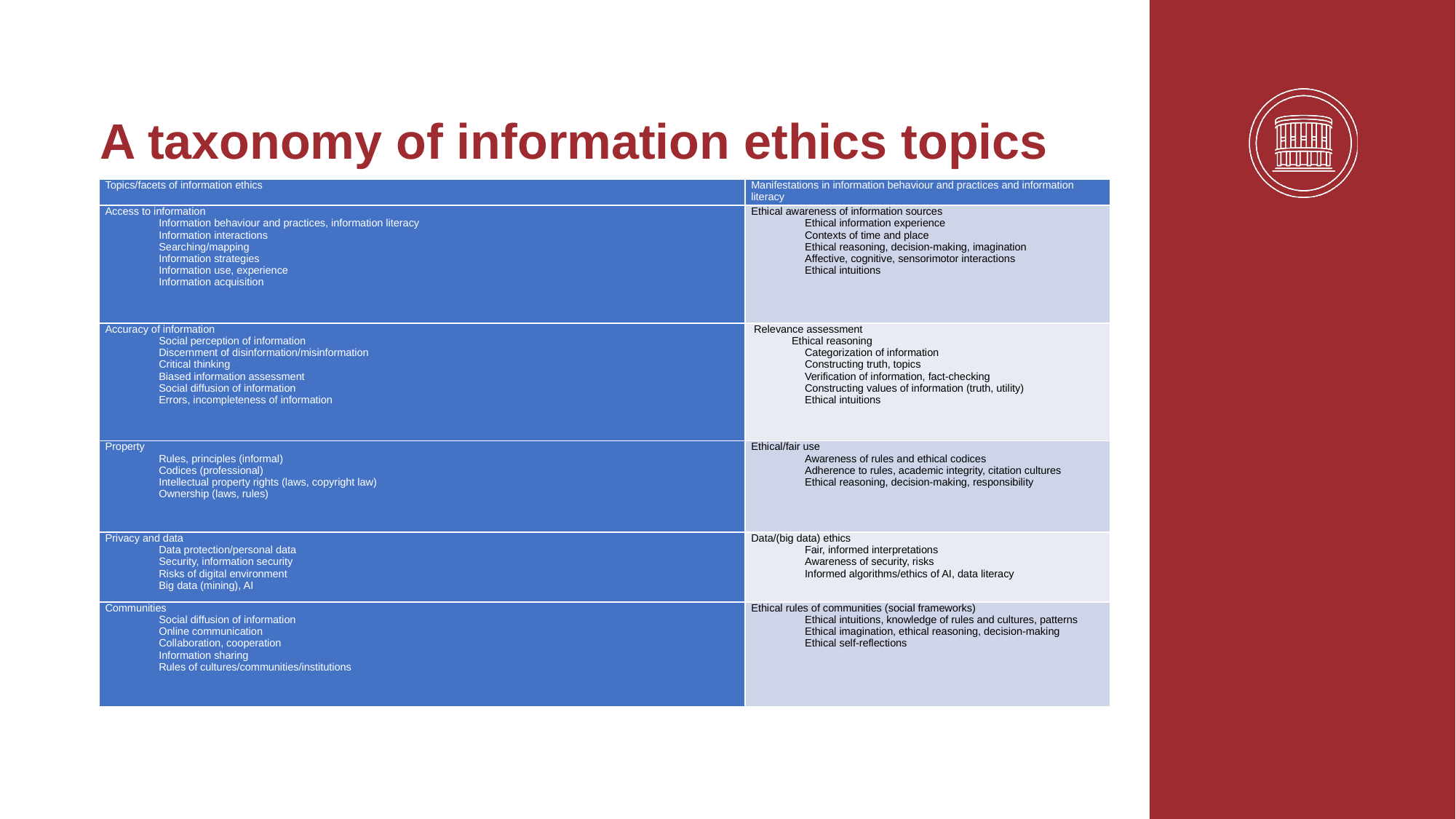

# A taxonomy of information ethics topics
| Topics/facets of information ethics | Manifestations in information behaviour and practices and information literacy |
| --- | --- |
| Access to information Information behaviour and practices, information literacy Information interactions Searching/mapping Information strategies Information use, experience Information acquisition | Ethical awareness of information sources Ethical information experience Contexts of time and place Ethical reasoning, decision-making, imagination Affective, cognitive, sensorimotor interactions Ethical intuitions |
| Accuracy of information Social perception of information Discernment of disinformation/misinformation Critical thinking Biased information assessment Social diffusion of information Errors, incompleteness of information | Relevance assessment Ethical reasoning Categorization of information Constructing truth, topics Verification of information, fact-checking Constructing values of information (truth, utility) Ethical intuitions |
| Property Rules, principles (informal) Codices (professional) Intellectual property rights (laws, copyright law) Ownership (laws, rules) | Ethical/fair use Awareness of rules and ethical codices Adherence to rules, academic integrity, citation cultures Ethical reasoning, decision-making, responsibility |
| Privacy and data Data protection/personal data Security, information security Risks of digital environment Big data (mining), AI | Data/(big data) ethics Fair, informed interpretations Awareness of security, risks Informed algorithms/ethics of AI, data literacy |
| Communities Social diffusion of information Online communication Collaboration, cooperation Information sharing Rules of cultures/communities/institutions | Ethical rules of communities (social frameworks) Ethical intuitions, knowledge of rules and cultures, patterns Ethical imagination, ethical reasoning, decision-making Ethical self-reflections |
Ownership